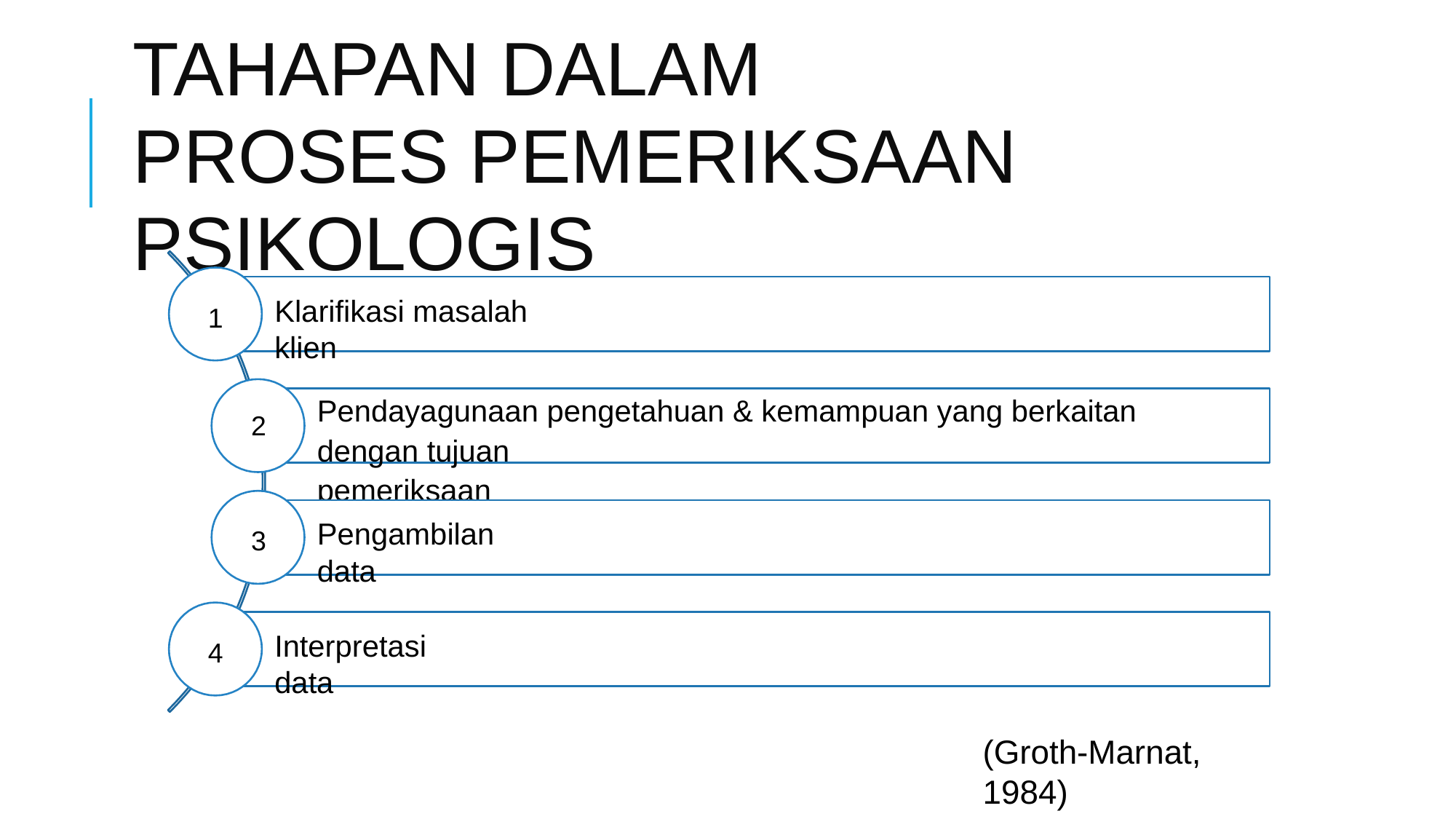

# TAHAPAN DALAM PROSES PEMERIKSAAN  PSIKOLOGIS

Klarifikasi masalah klien
1

Pendayagunaan pengetahuan & kemampuan yang berkaitan dengan tujuan
pemeriksaan

2

Pengambilan data
3

Interpretasi data
4
(Groth-Marnat, 1984)